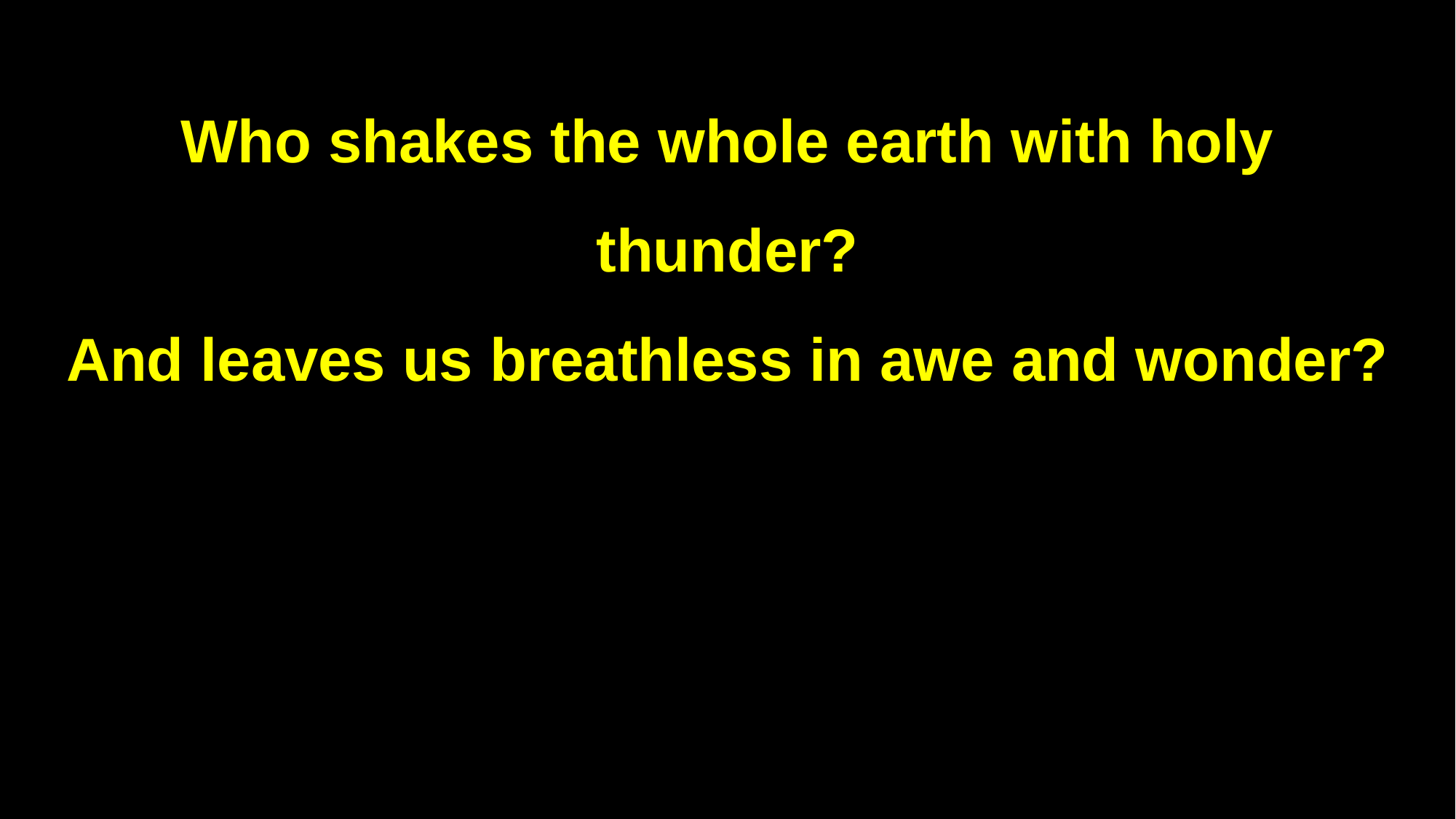

Who shakes the whole earth with holy thunder?
And leaves us breathless in awe and wonder?